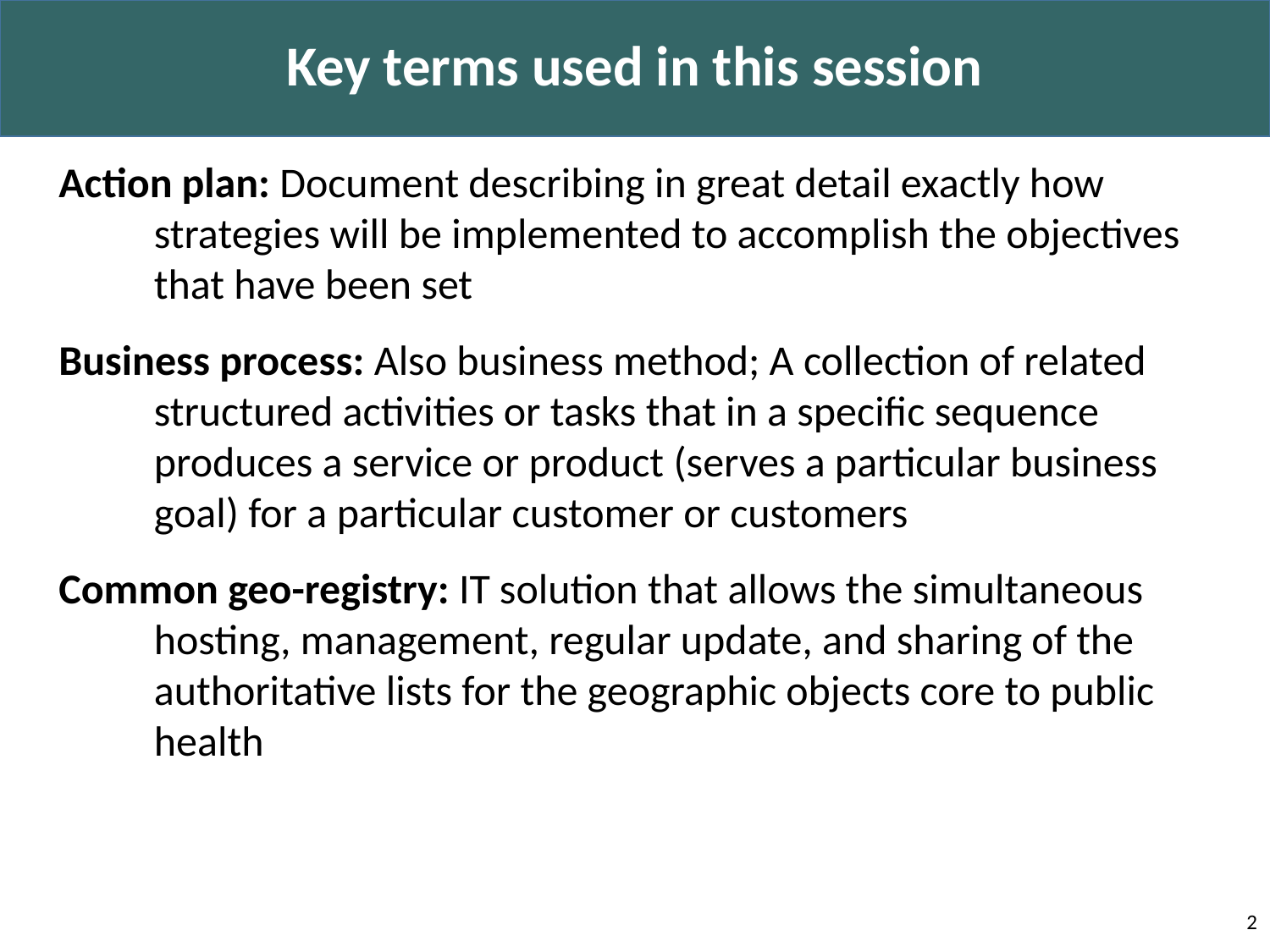

Key terms used in this session
Action plan: Document describing in great detail exactly how strategies will be implemented to accomplish the objectives that have been set

Business process: Also business method; A collection of related structured activities or tasks that in a specific sequence produces a service or product (serves a particular business goal) for a particular customer or customers

Common geo-registry: IT solution that allows the simultaneous hosting, management, regular update, and sharing of the authoritative lists for the geographic objects core to public health
2